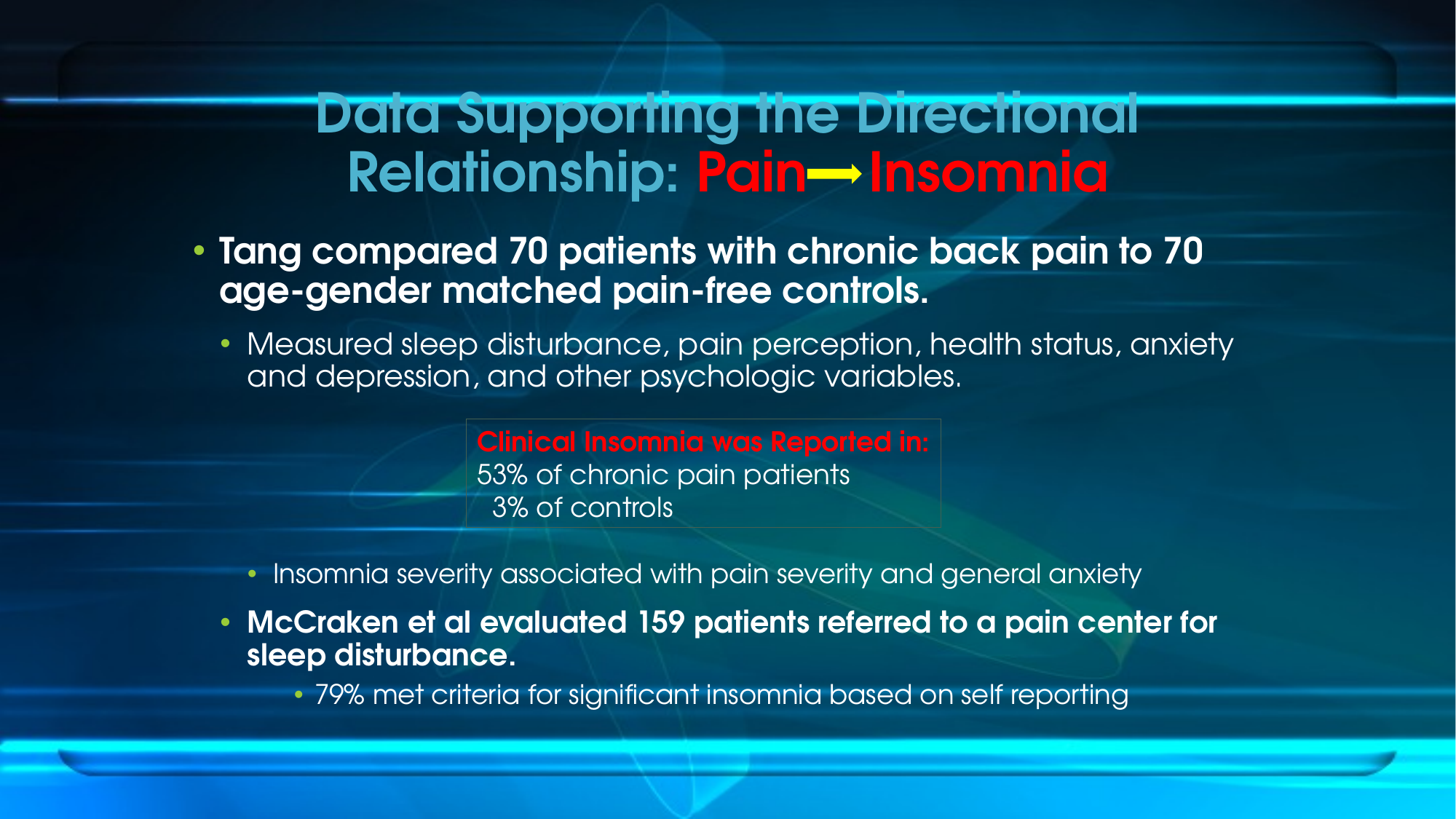

# Data Supporting the Directional Relationship: Pain    Insomnia

Tang compared 70 patients with chronic back pain to 70 age-gender matched pain-free controls.
Measured sleep disturbance, pain perception, health status, anxiety and depression, and other psychologic variables.

Insomnia severity associated with pain severity and general anxiety
McCraken et al evaluated 159 patients referred to a pain center for sleep disturbance.
79% met criteria for significant insomnia based on self reporting
Clinical Insomnia was Reported in:
53% of chronic pain patients
  3% of controls